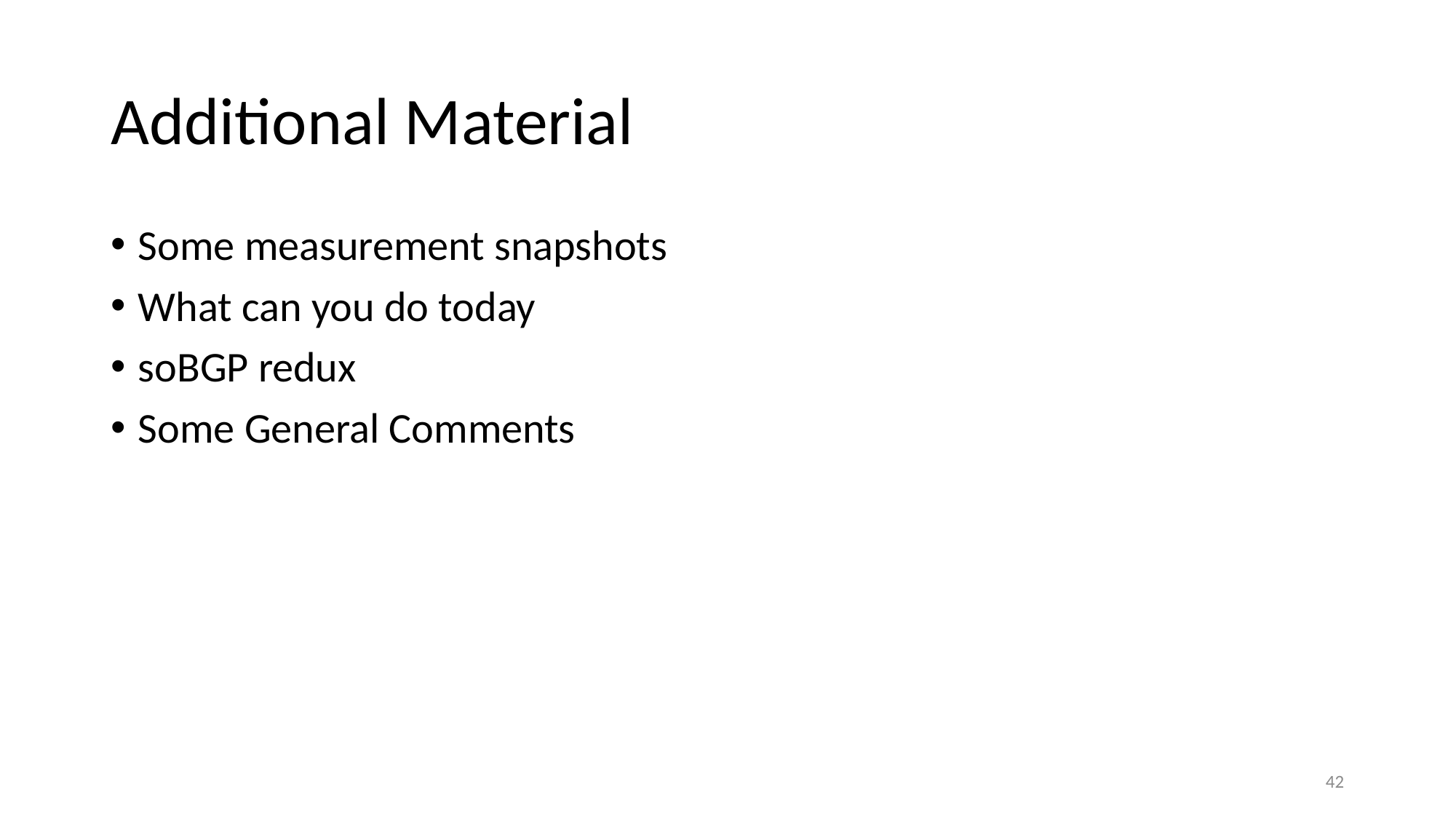

# Additional Material
Some measurement snapshots
What can you do today
soBGP redux
Some General Comments
42